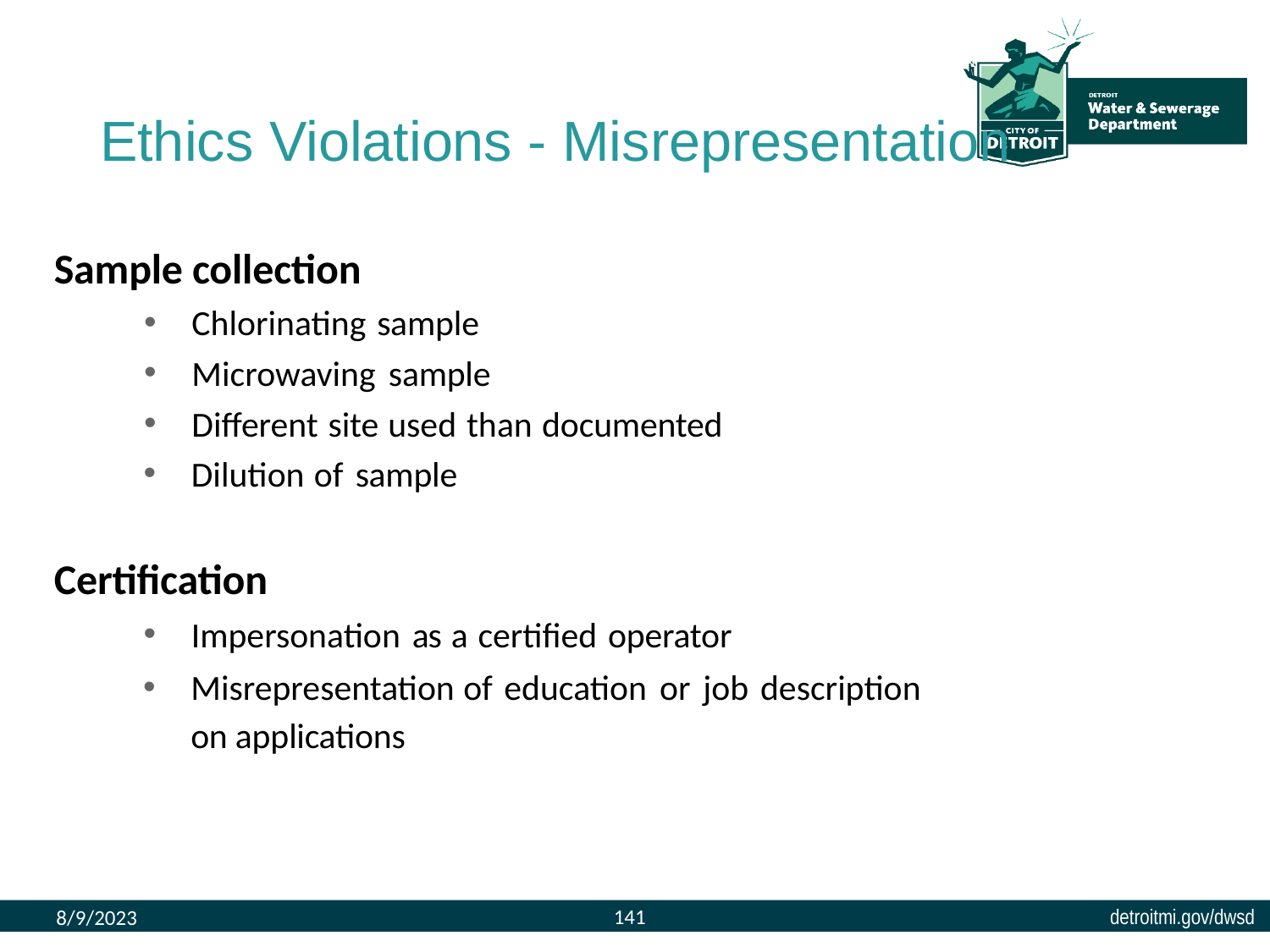

# Ethics Violations - Misrepresentation
Sample collection
Chlorinating sample
Microwaving sample
Different site used than documented
Dilution of sample

Certification
Impersonation as a certified operator
Misrepresentation of education or job description on applications
141
8/9/2023